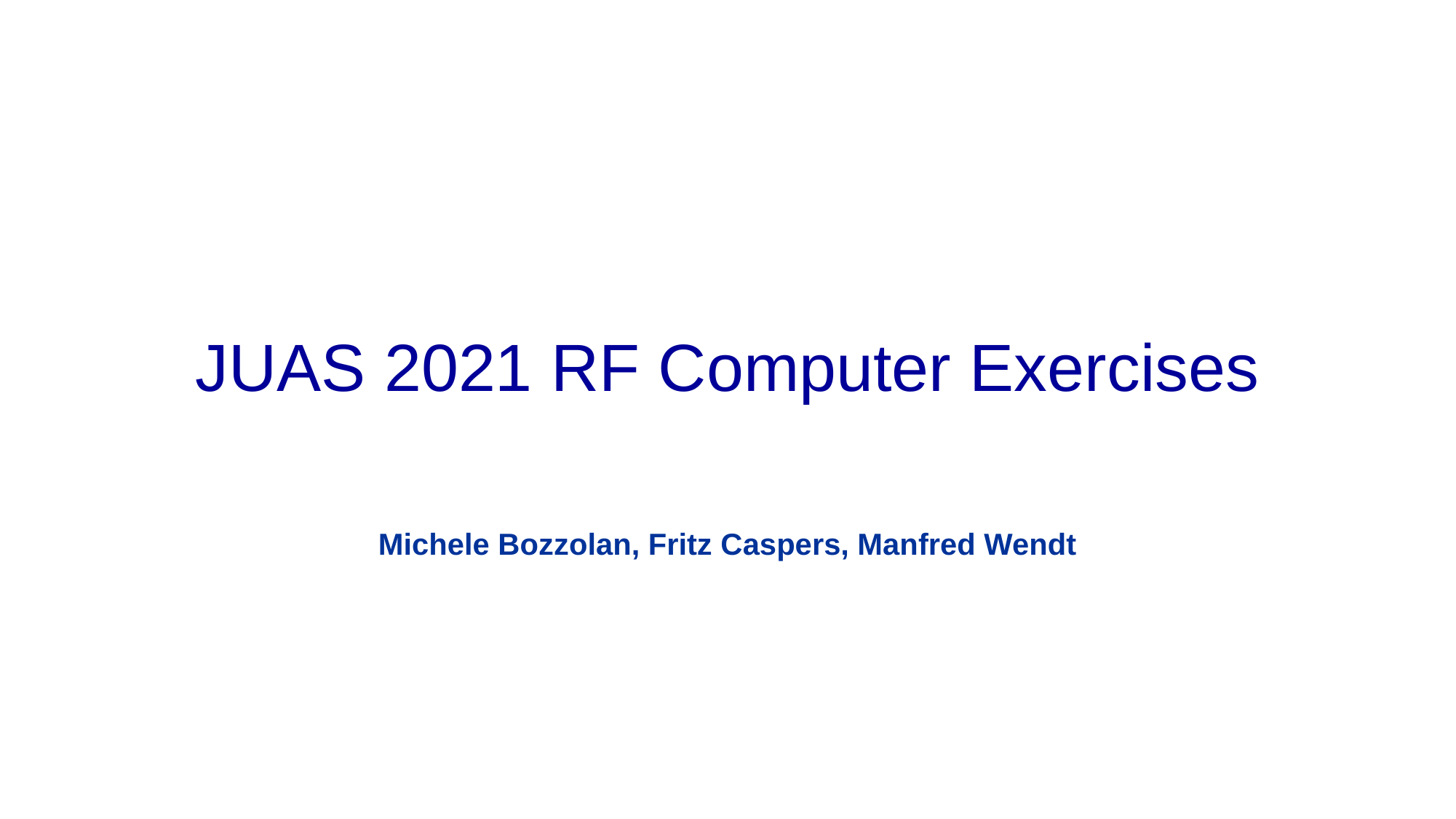

# JUAS 2021 RF Computer Exercises
Michele Bozzolan, Fritz Caspers, Manfred Wendt